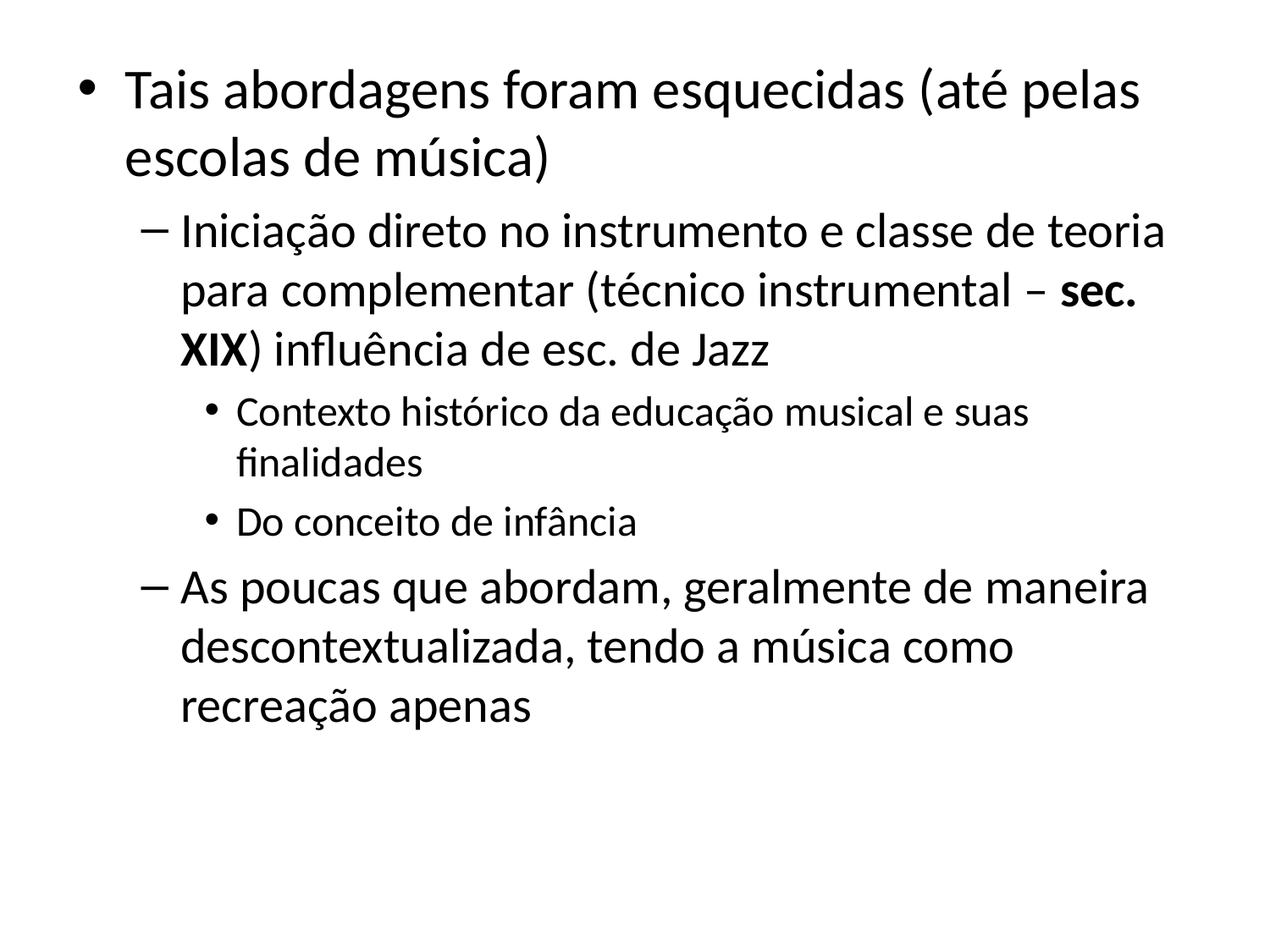

Tais abordagens foram esquecidas (até pelas escolas de música)
Iniciação direto no instrumento e classe de teoria para complementar (técnico instrumental – sec. XIX) influência de esc. de Jazz
Contexto histórico da educação musical e suas finalidades
Do conceito de infância
As poucas que abordam, geralmente de maneira descontextualizada, tendo a música como recreação apenas